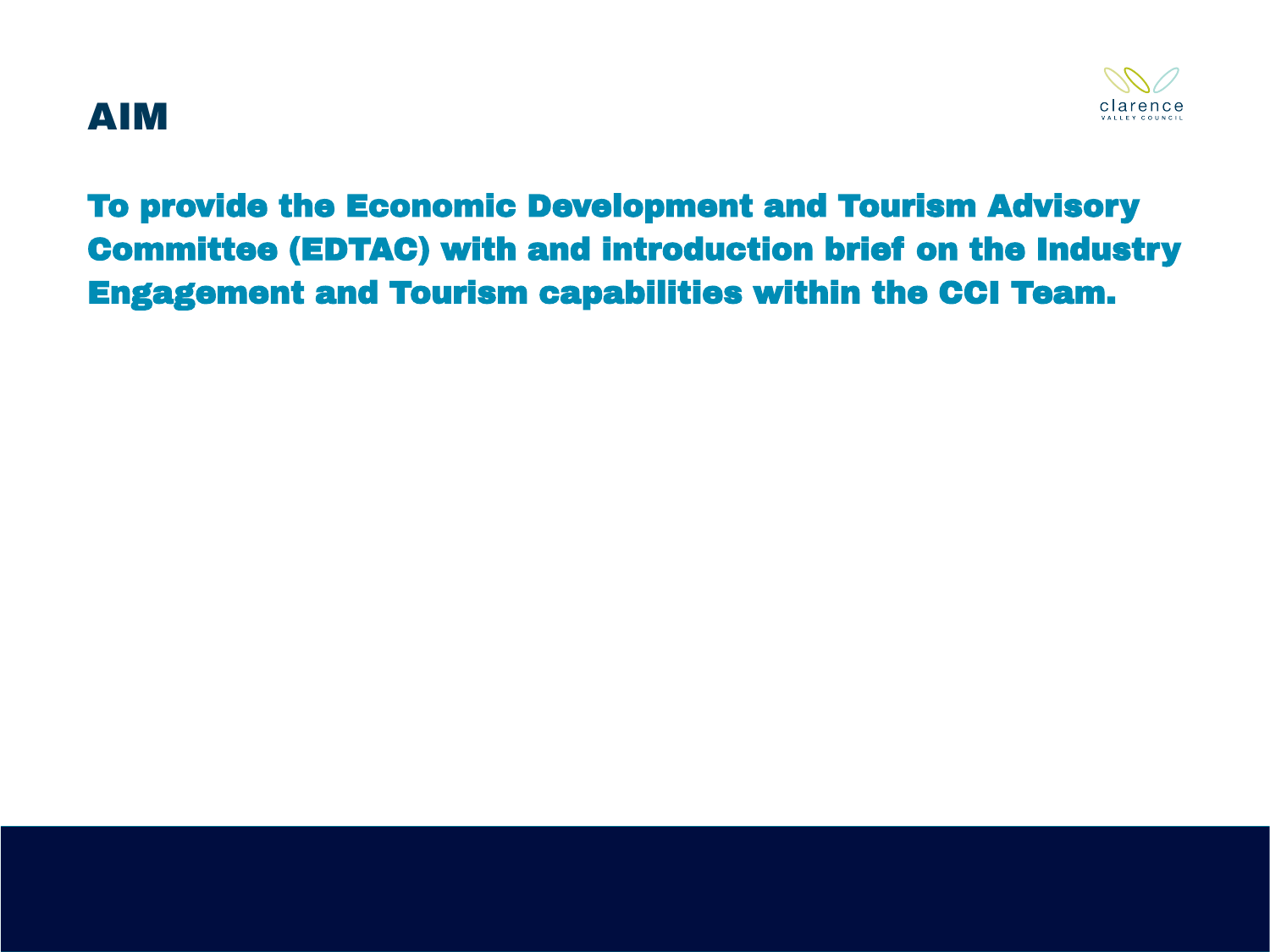

# Aim
To provide the Economic Development and Tourism Advisory Committee (EDTAC) with and introduction brief on the Industry Engagement and Tourism capabilities within the CCI Team.